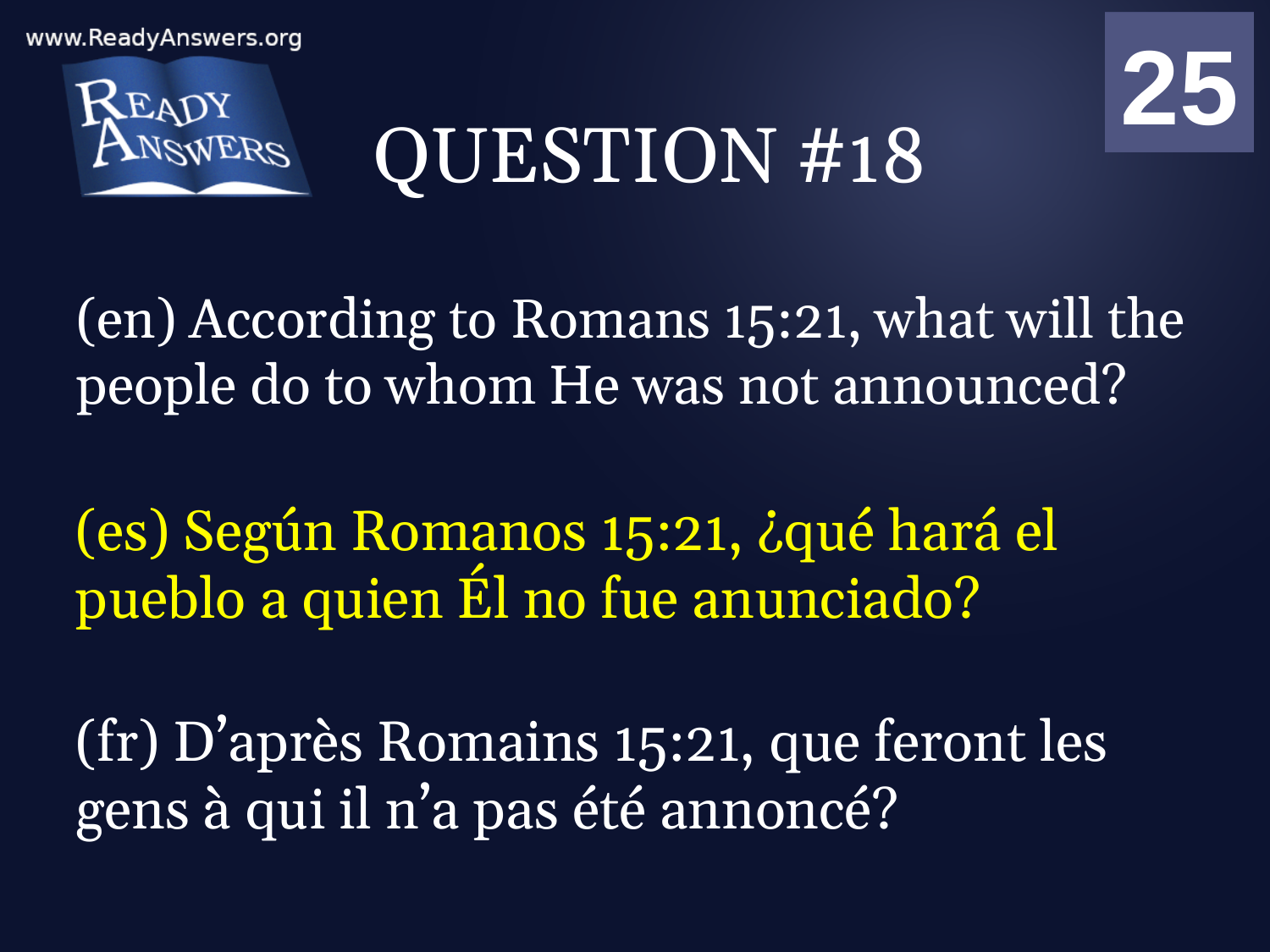

01
02
03
04
05
06
07
08
09
10
11
12
13
14
15
16
17
18
19
20
21
22
23
24
25
00
# QUESTION #18
(en) According to Romans 15:21, what will the people do to whom He was not announced?
(es) Según Romanos 15:21, ¿qué hará el pueblo a quien Él no fue anunciado?
(fr) D’après Romains 15:21, que feront les gens à qui il n’a pas été annoncé?